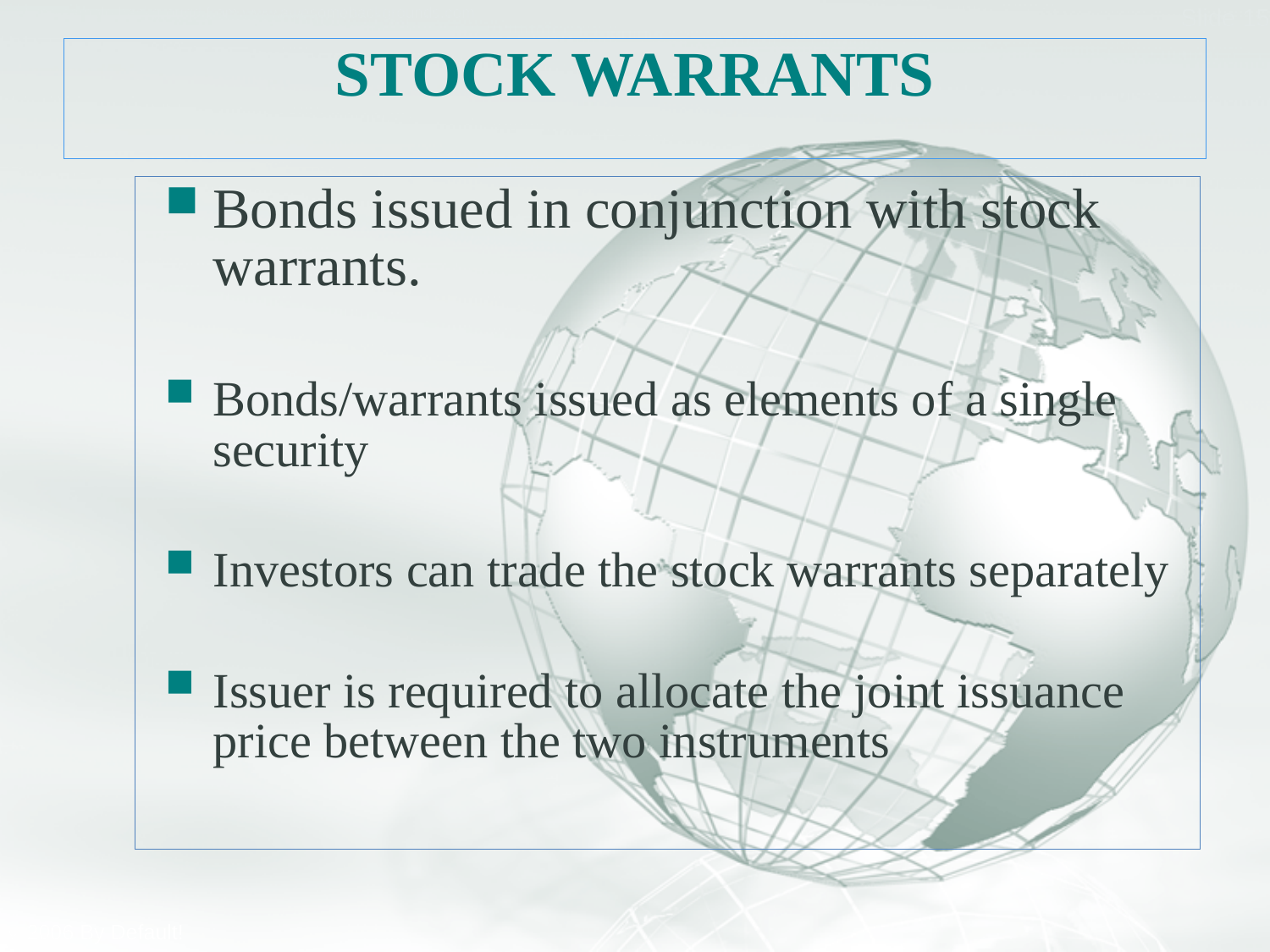

# STOCK WARRANTS
Bonds issued in conjunction with stock warrants.

Bonds/warrants issued as elements of a single security

Investors can trade the stock warrants separately

Issuer is required to allocate the joint issuance price between the two instruments